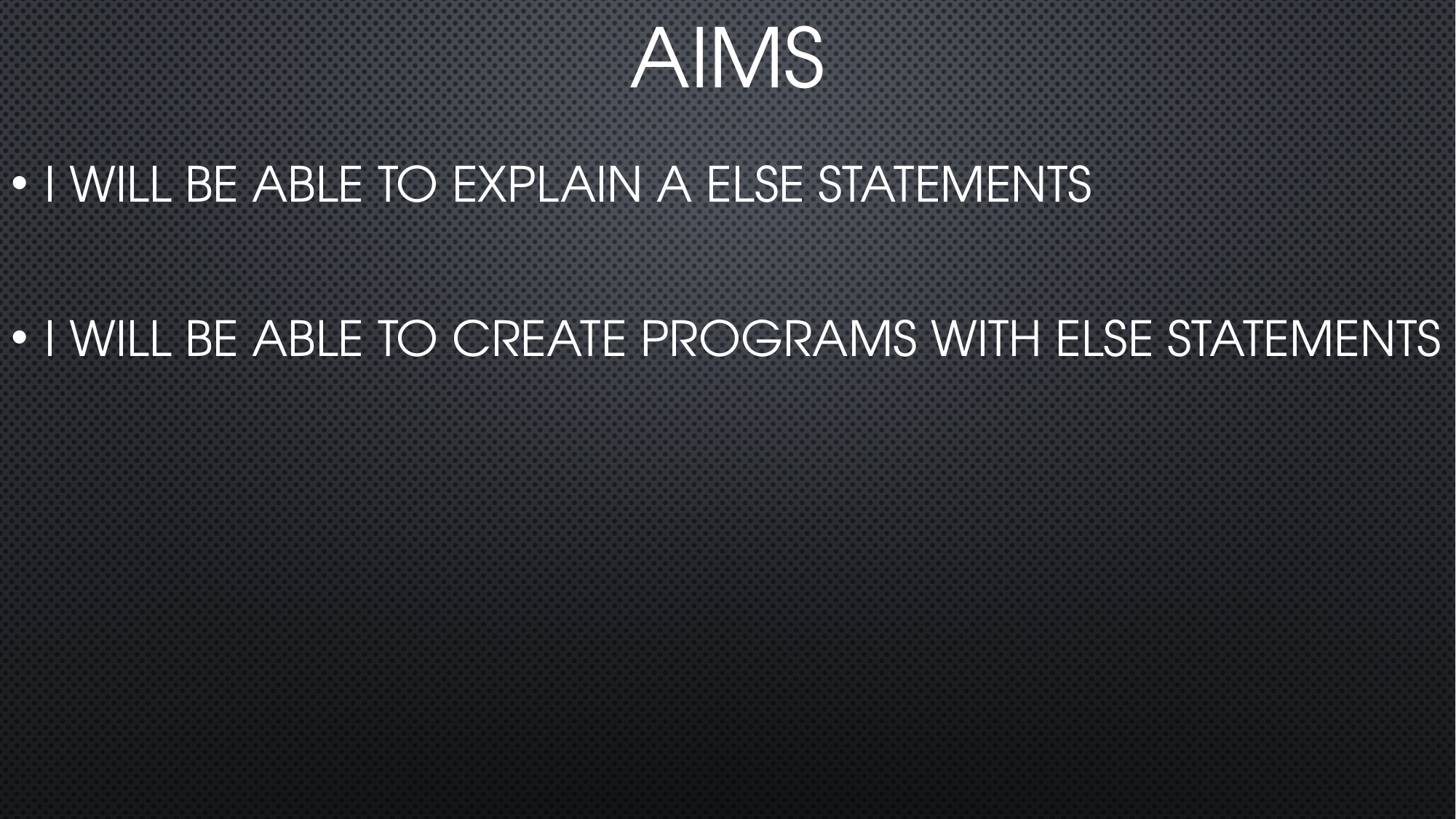

# Aims
I will be able to explain a else statements

I will be able to create programs with else statements